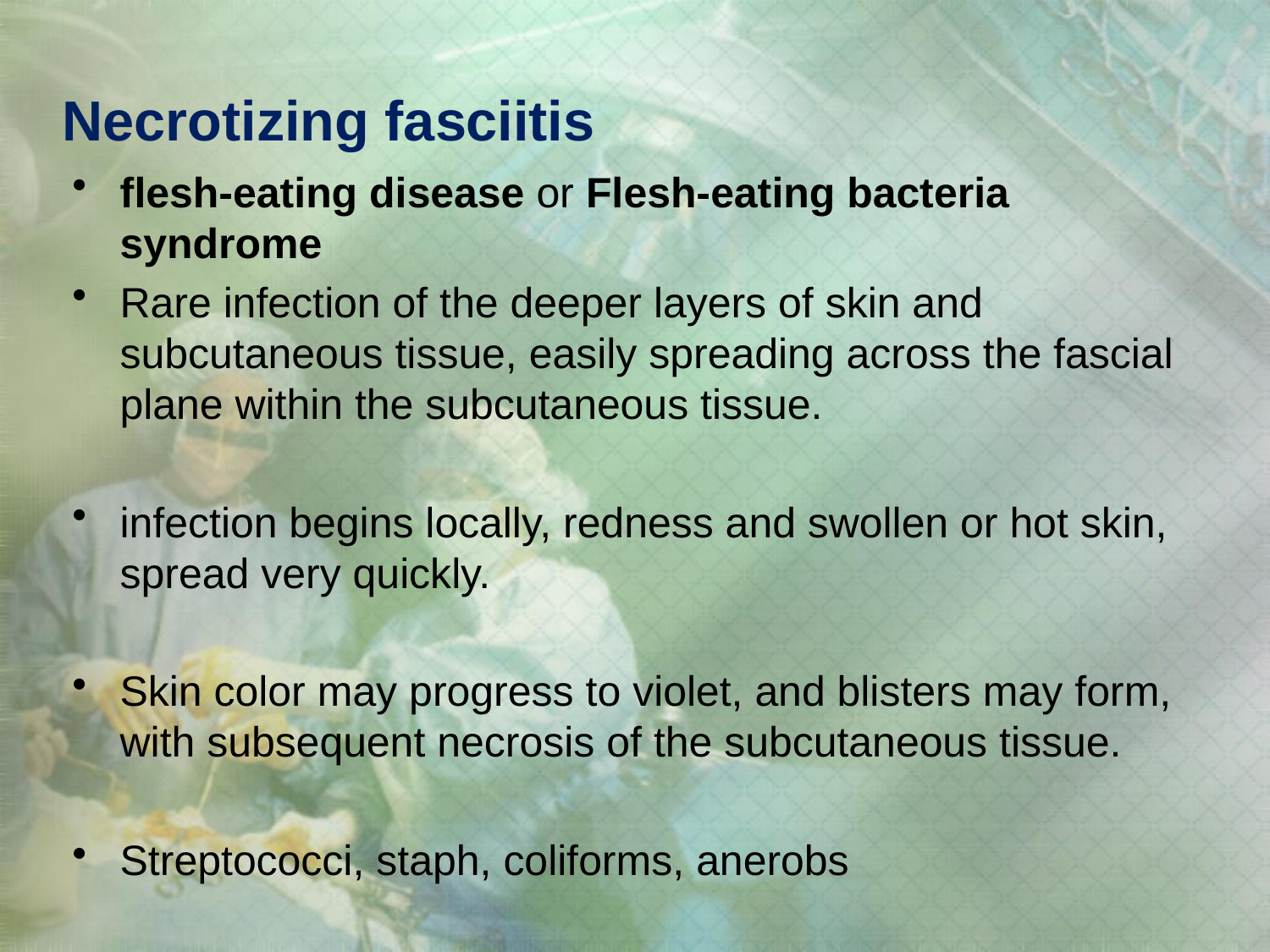

# Necrotizing fasciitis
flesh-eating disease or Flesh-eating bacteria syndrome
Rare infection of the deeper layers of skin and subcutaneous tissue, easily spreading across the fascial plane within the subcutaneous tissue.

infection begins locally, redness and swollen or hot skin, spread very quickly.

Skin color may progress to violet, and blisters may form, with subsequent necrosis of the subcutaneous tissue.

Streptococci, staph, coliforms, anerobs